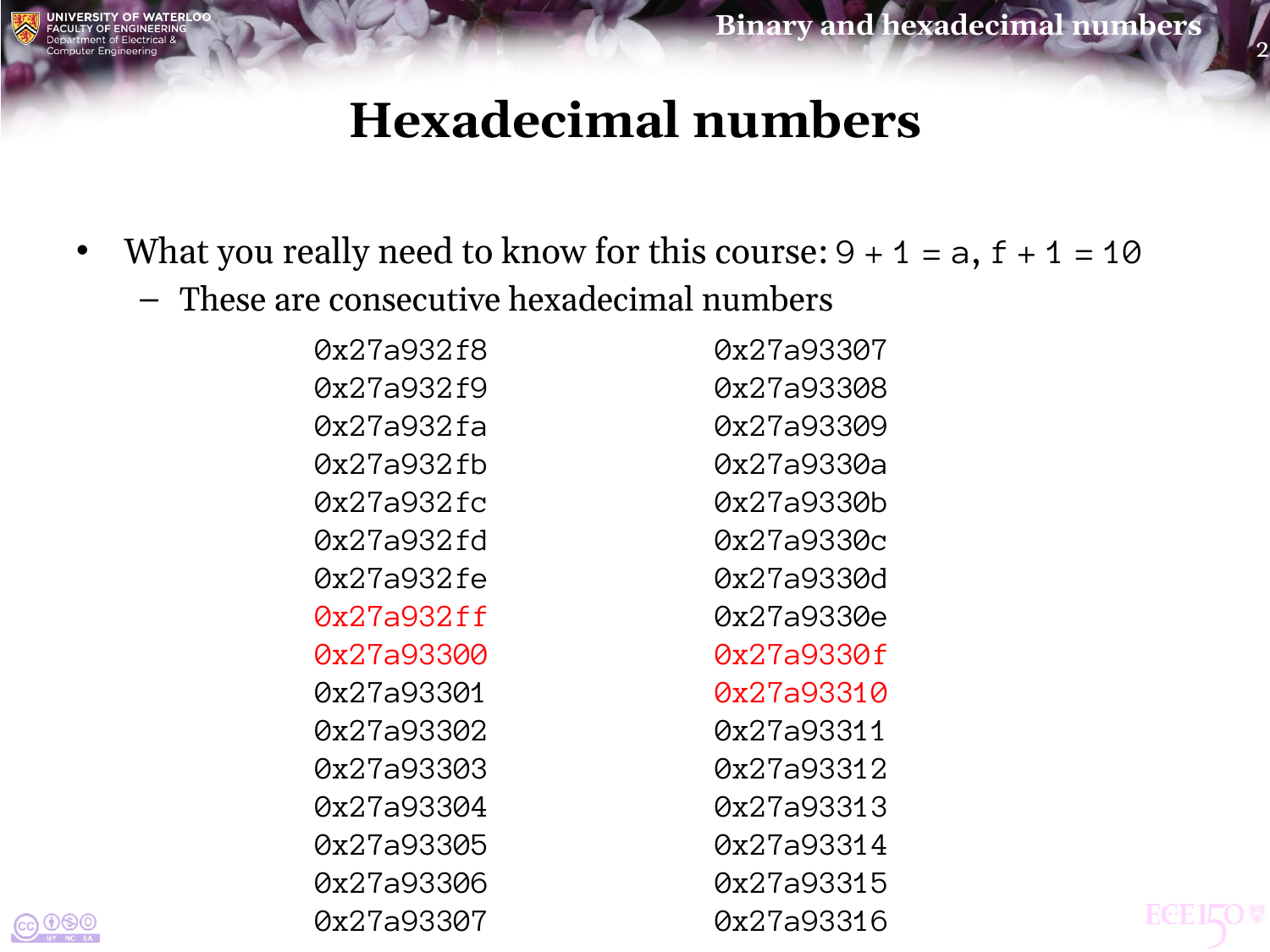

# Hexadecimal numbers
What you really need to know for this course: 9 + 1 = a, f + 1 = 10
These are consecutive hexadecimal numbers
0x27a932f8
0x27a932f9
0x27a932fa
0x27a932fb
0x27a932fc
0x27a932fd
0x27a932fe
0x27a932ff
0x27a93300
0x27a93301
0x27a93302
0x27a93303
0x27a93304
0x27a93305
0x27a93306
0x27a93307
0x27a93307
0x27a93308
0x27a93309
0x27a9330a
0x27a9330b
0x27a9330c
0x27a9330d
0x27a9330e
0x27a9330f
0x27a93310
0x27a93311
0x27a93312
0x27a93313
0x27a93314
0x27a93315
0x27a93316